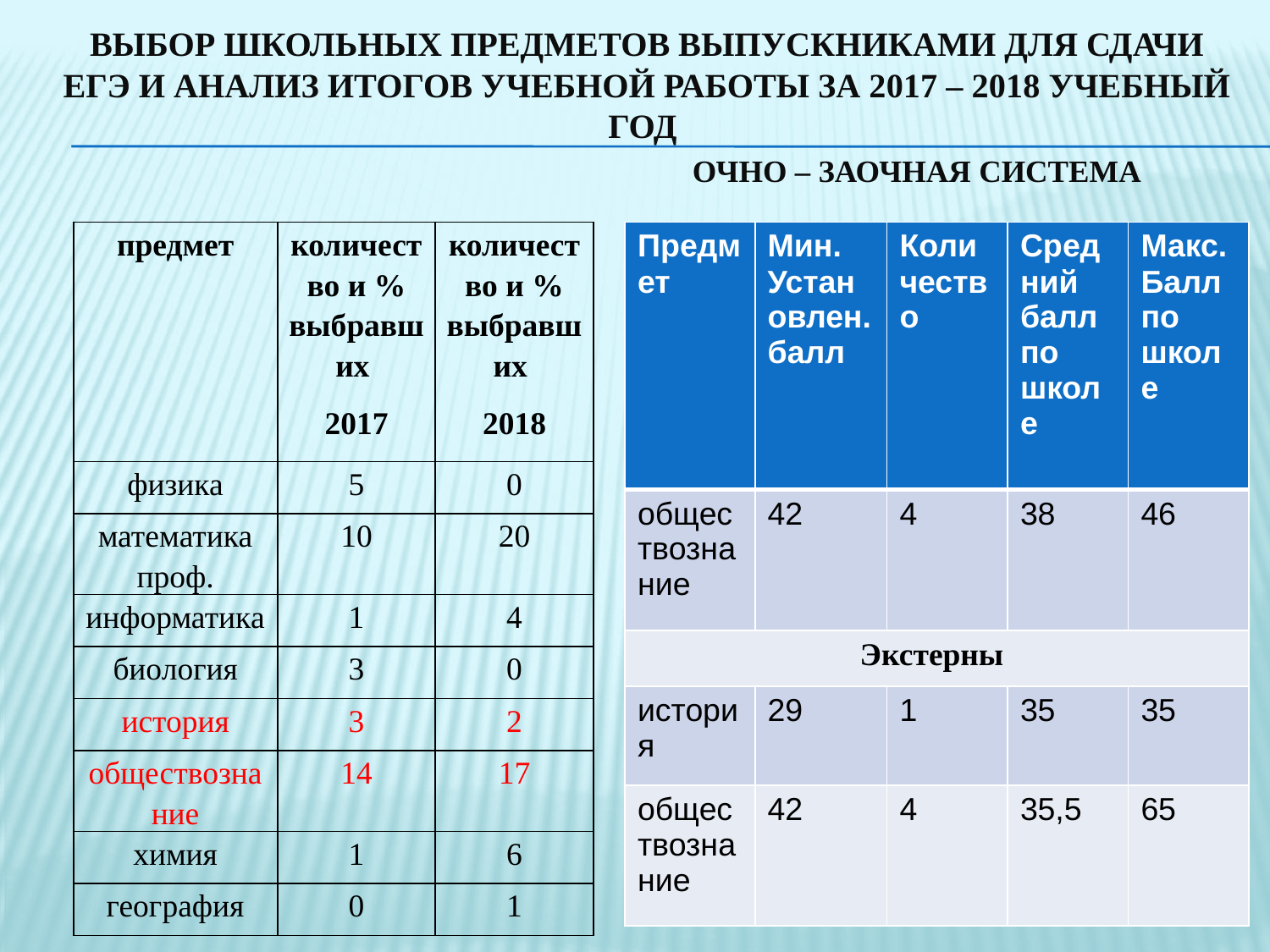

# Выбор школьных предметов выпускниками для сдачи ЕГЭ и Анализ итогов учебной работы за 2017 – 2018 учебный год Очно – заочная система
| предмет | количество и % выбравших 2017 | количество и % выбравших 2018 |
| --- | --- | --- |
| физика | 5 | 0 |
| математика проф. | 10 | 20 |
| информатика | 1 | 4 |
| биология | 3 | 0 |
| история | 3 | 2 |
| обществознание | 14 | 17 |
| химия | 1 | 6 |
| география | 0 | 1 |
| Предмет | Мин. Установлен. балл | Количество | Средний балл по школе | Макс. Балл по школе |
| --- | --- | --- | --- | --- |
| обществознание | 42 | 4 | 38 | 46 |
| Экстерны |  |  |  |  |
| история | 29 | 1 | 35 | 35 |
| обществознание | 42 | 4 | 35,5 | 65 |